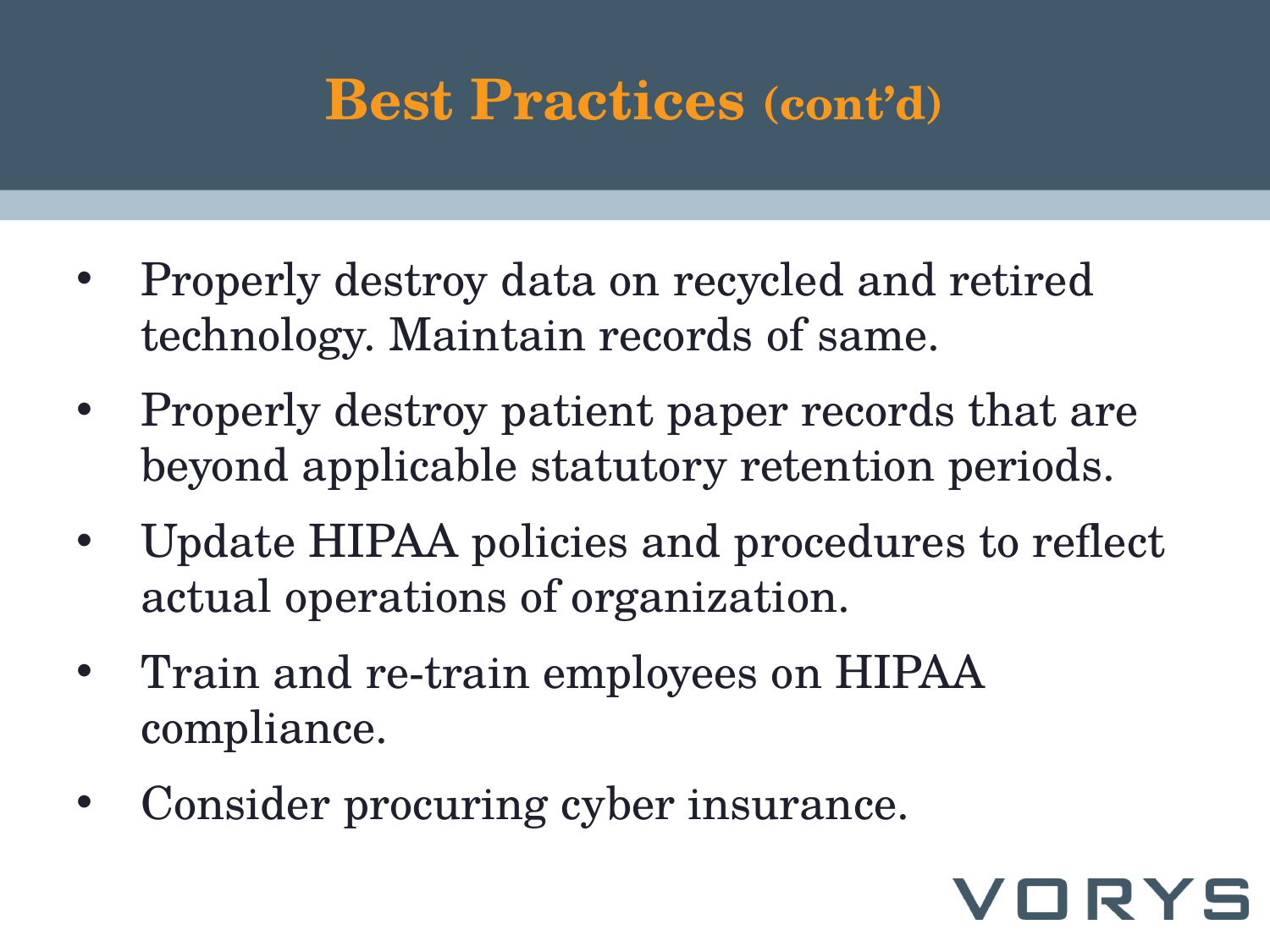

# Best Practices (cont’d)
Properly destroy data on recycled and retired technology. Maintain records of same.
Properly destroy patient paper records that are beyond applicable statutory retention periods.
Update HIPAA policies and procedures to reflect actual operations of organization.
Train and re-train employees on HIPAA compliance.
Consider procuring cyber insurance.